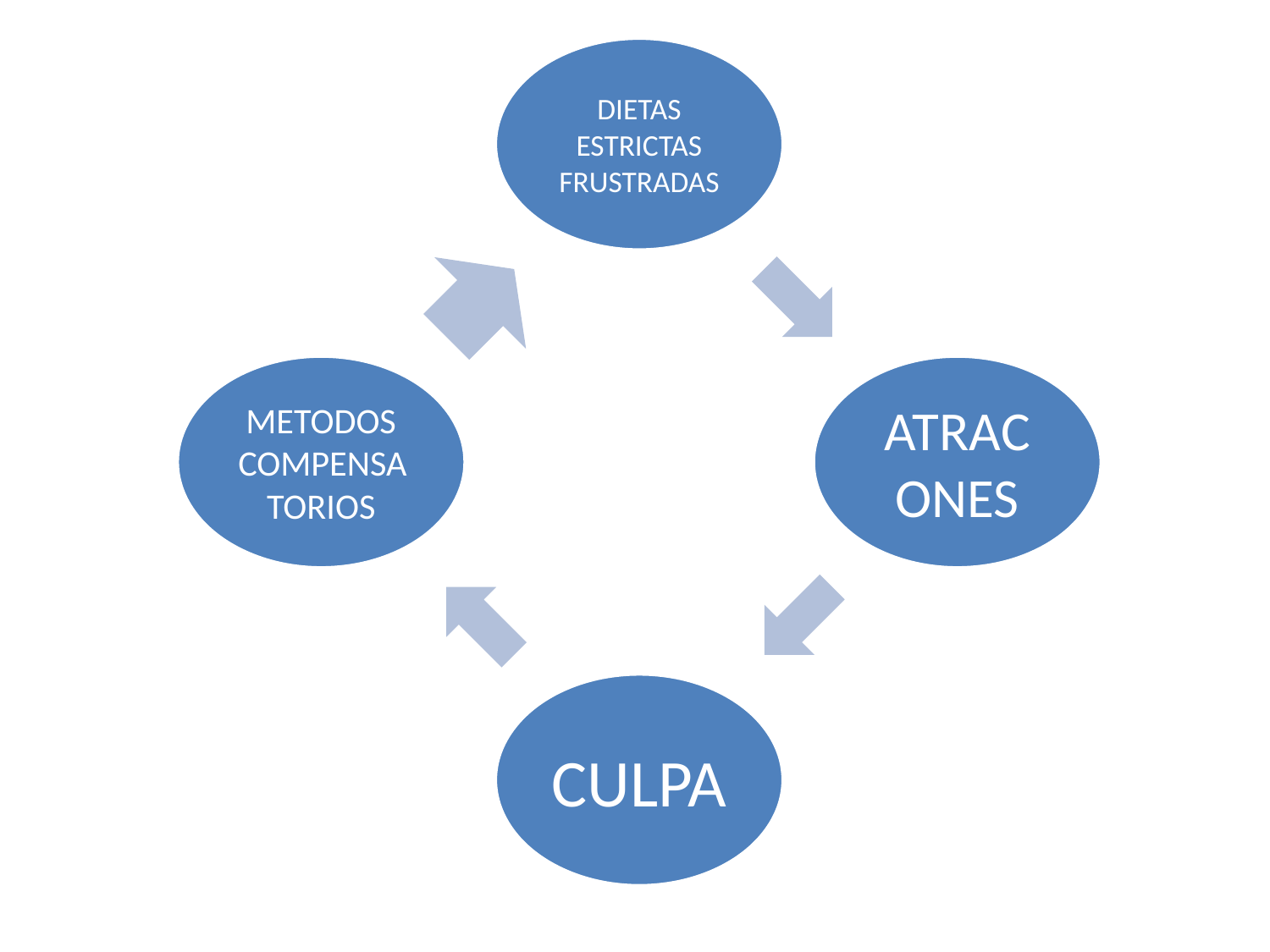

DIETAS ESTRICTAS
FRUSTRADAS
ATRACONES
CULPA
METODOS COMPENSATORIOS